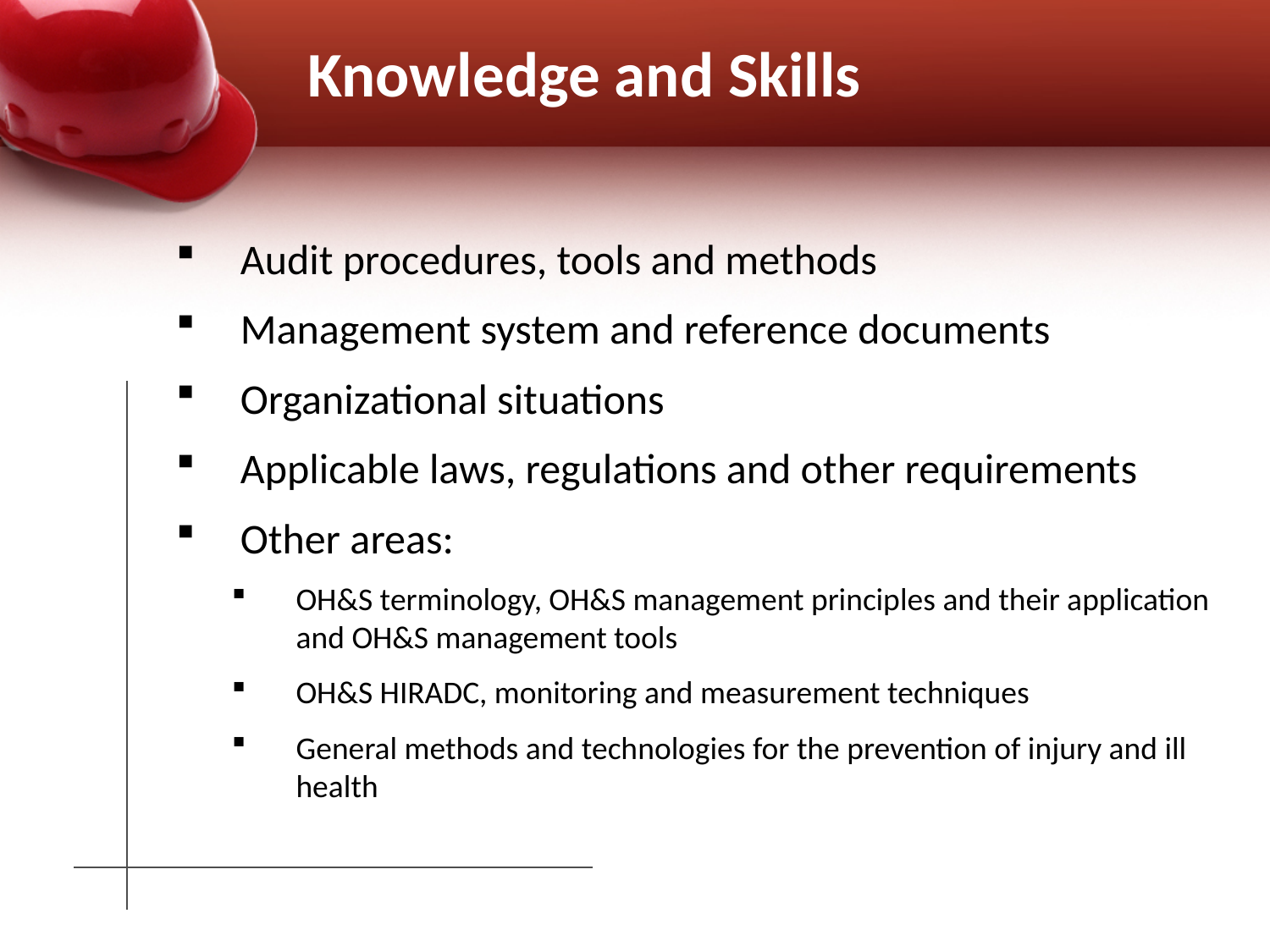

# Knowledge and Skills
Audit procedures, tools and methods
Management system and reference documents
Organizational situations
Applicable laws, regulations and other requirements
Other areas:
OH&S terminology, OH&S management principles and their application and OH&S management tools
OH&S HIRADC, monitoring and measurement techniques
General methods and technologies for the prevention of injury and ill health